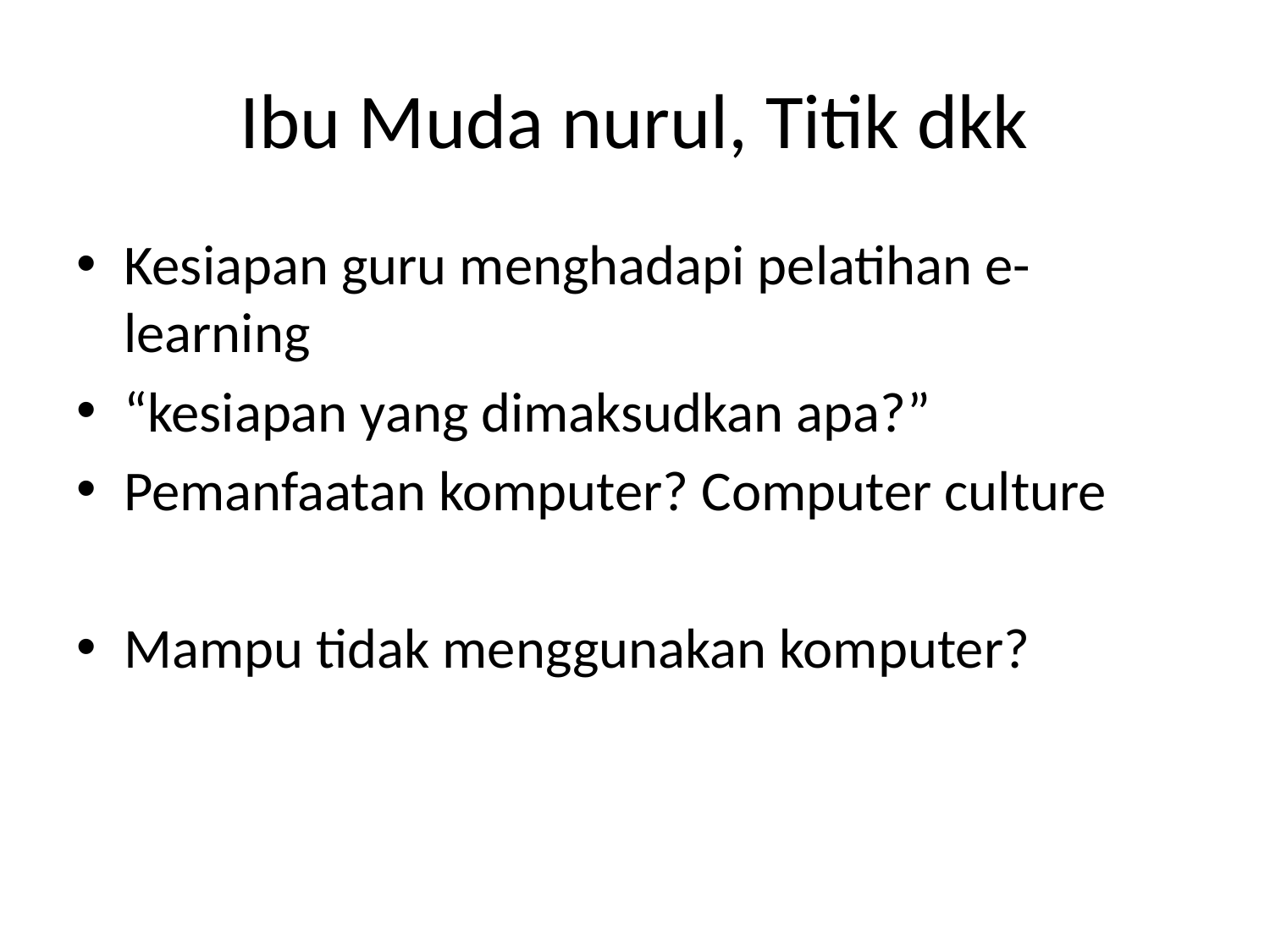

# Ibu Muda nurul, Titik dkk
Kesiapan guru menghadapi pelatihan e-learning
“kesiapan yang dimaksudkan apa?”
Pemanfaatan komputer? Computer culture

Mampu tidak menggunakan komputer?